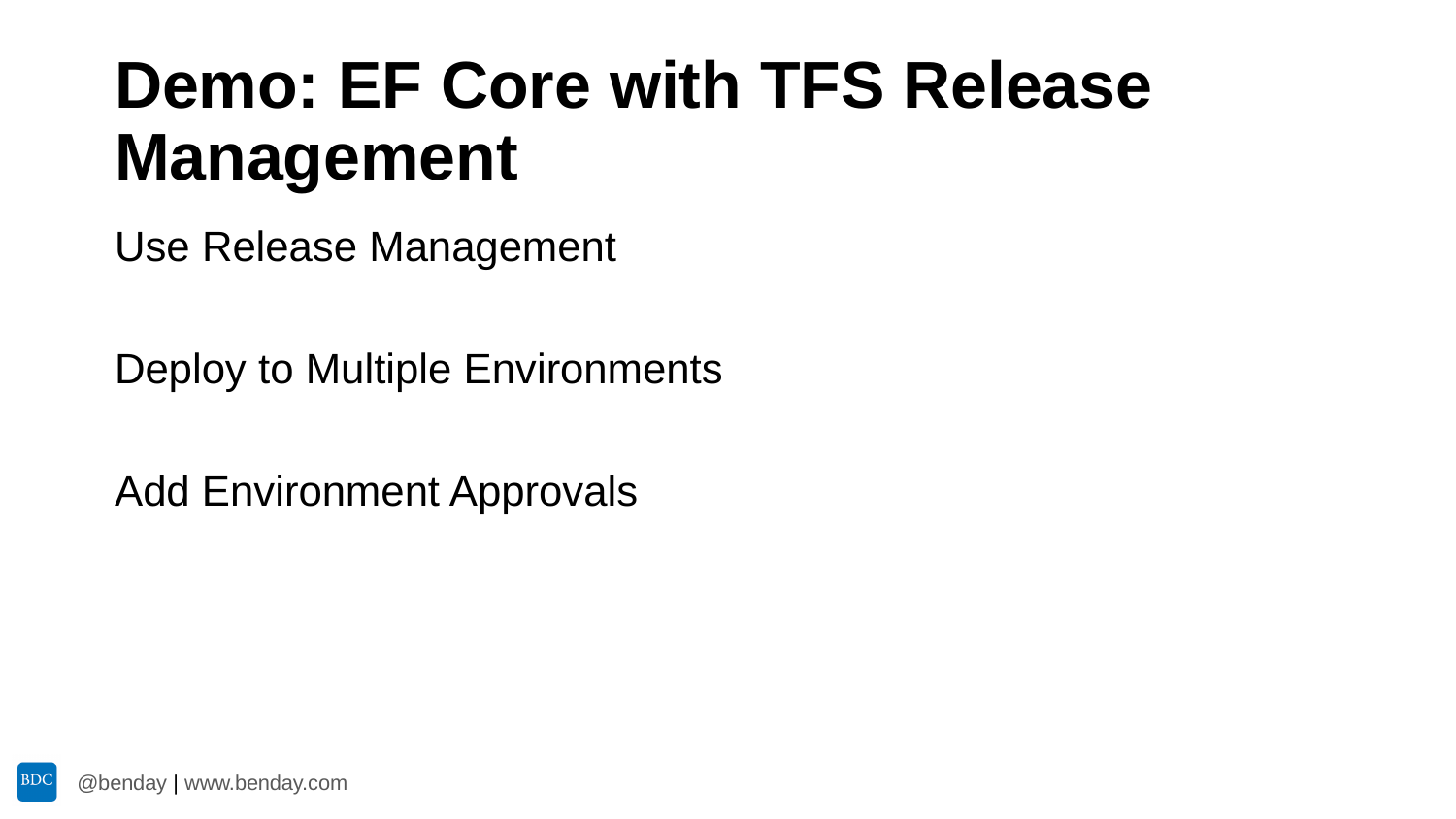

# Demo: EF Core with TFS Release Management
Use Release Management

Deploy to Multiple Environments

Add Environment Approvals